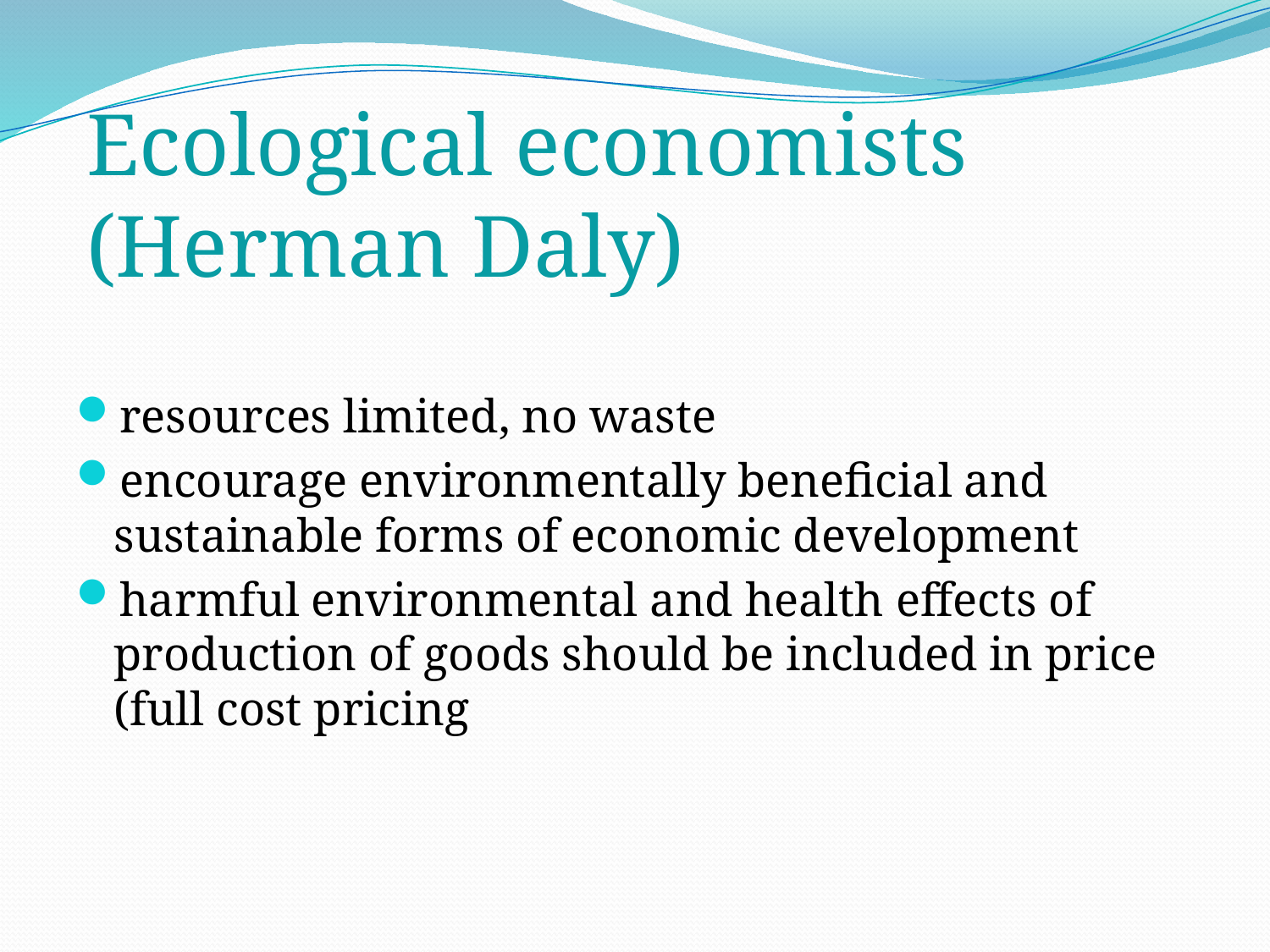

Ecological economists (Herman Daly)
#
resources limited, no waste
encourage environmentally beneficial and sustainable forms of economic development
harmful environmental and health effects of production of goods should be included in price (full cost pricing